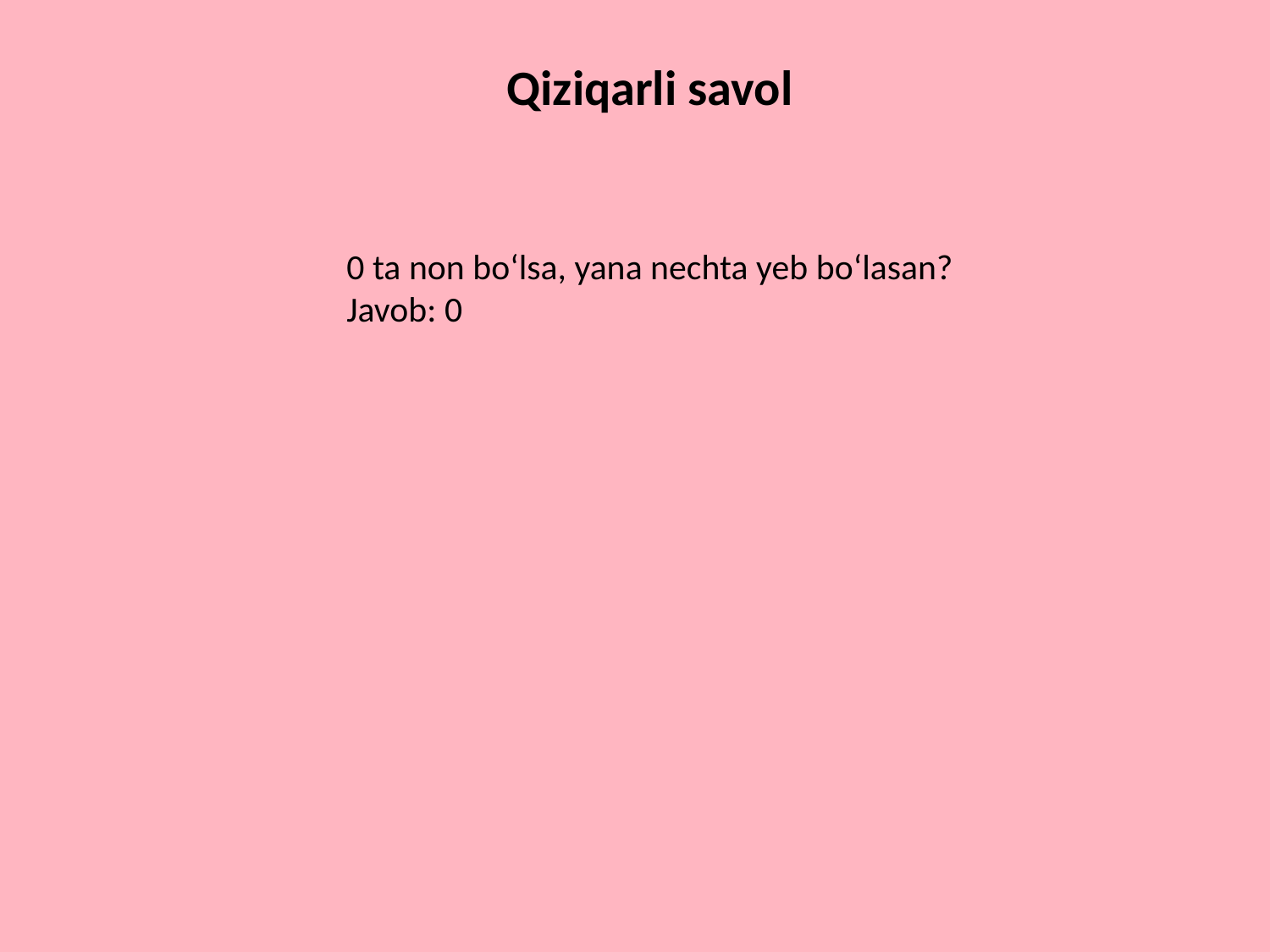

#
Qiziqarli savol

0 ta non bo‘lsa, yana nechta yeb bo‘lasan?
Javob: 0